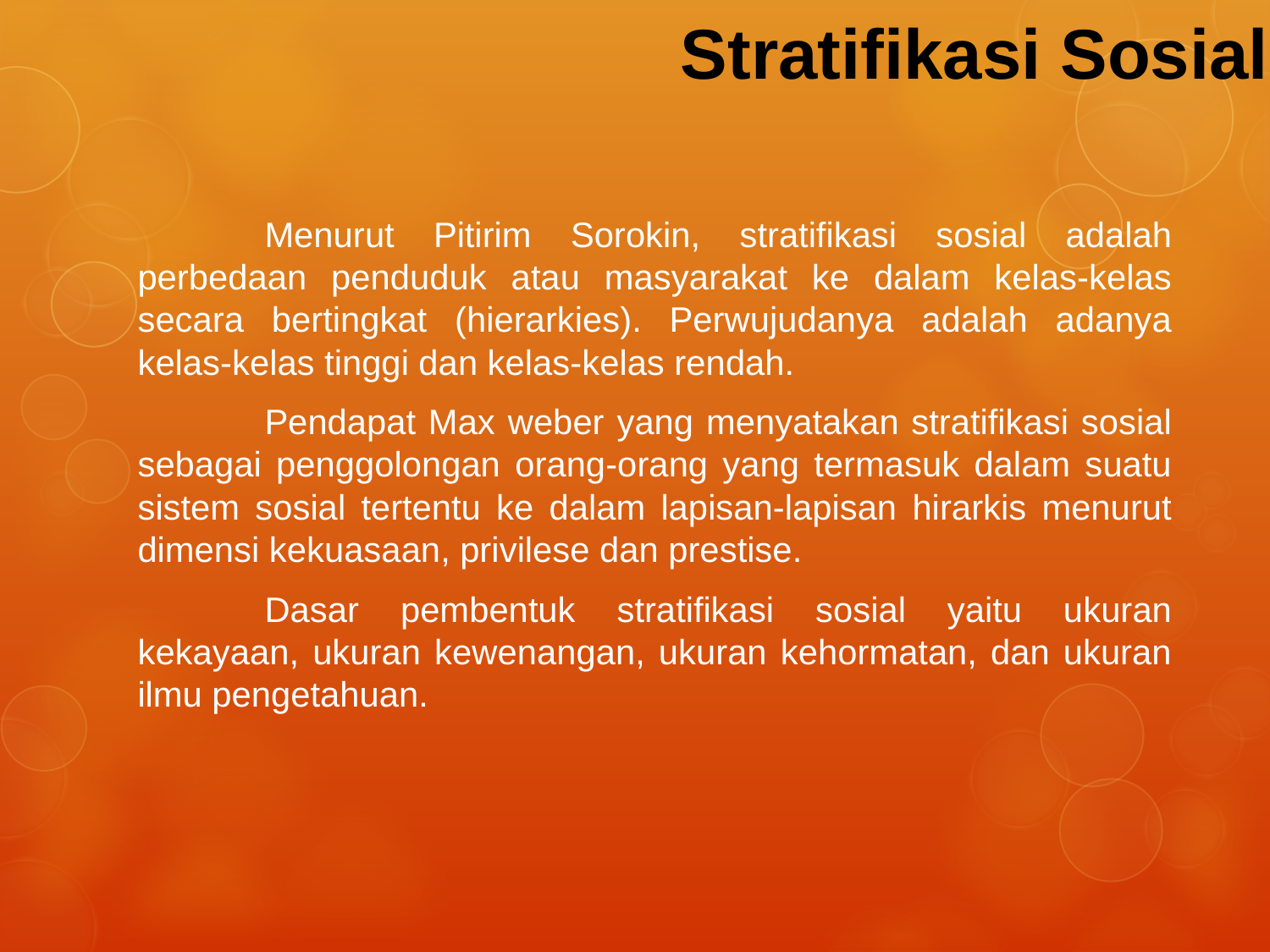

# Stratifikasi Sosial
	Menurut Pitirim Sorokin, stratifikasi sosial adalah perbedaan penduduk atau masyarakat ke dalam kelas-kelas secara bertingkat (hierarkies). Perwujudanya adalah adanya kelas-kelas tinggi dan kelas-kelas rendah.
	Pendapat Max weber yang menyatakan stratifikasi sosial sebagai penggolongan orang-orang yang termasuk dalam suatu sistem sosial tertentu ke dalam lapisan-lapisan hirarkis menurut dimensi kekuasaan, privilese dan prestise.
	Dasar pembentuk stratifikasi sosial yaitu ukuran kekayaan, ukuran kewenangan, ukuran kehormatan, dan ukuran ilmu pengetahuan.